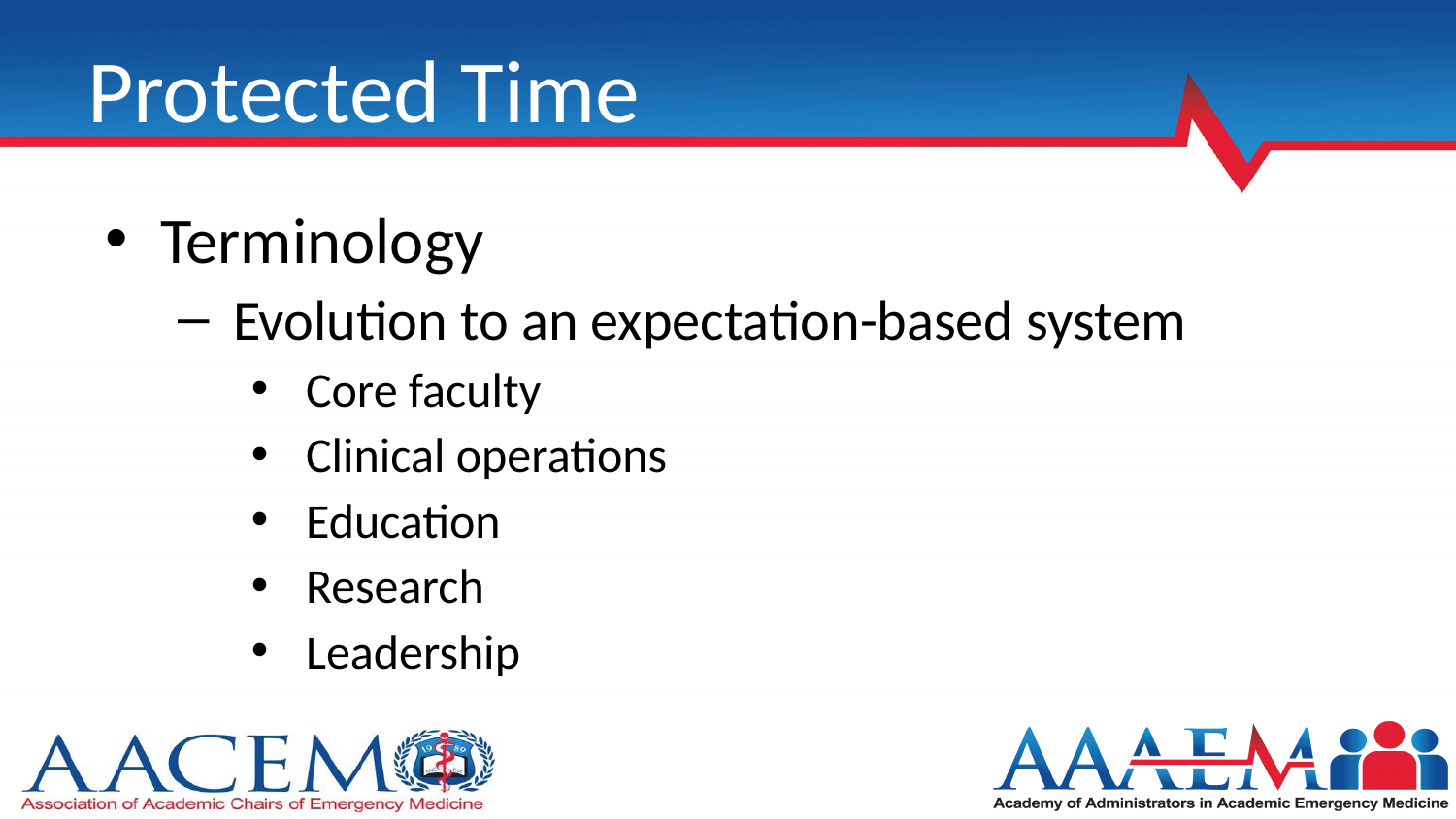

# Protected Time
Terminology
Evolution to an expectation-based system
Core faculty
Clinical operations
Education
Research
Leadership